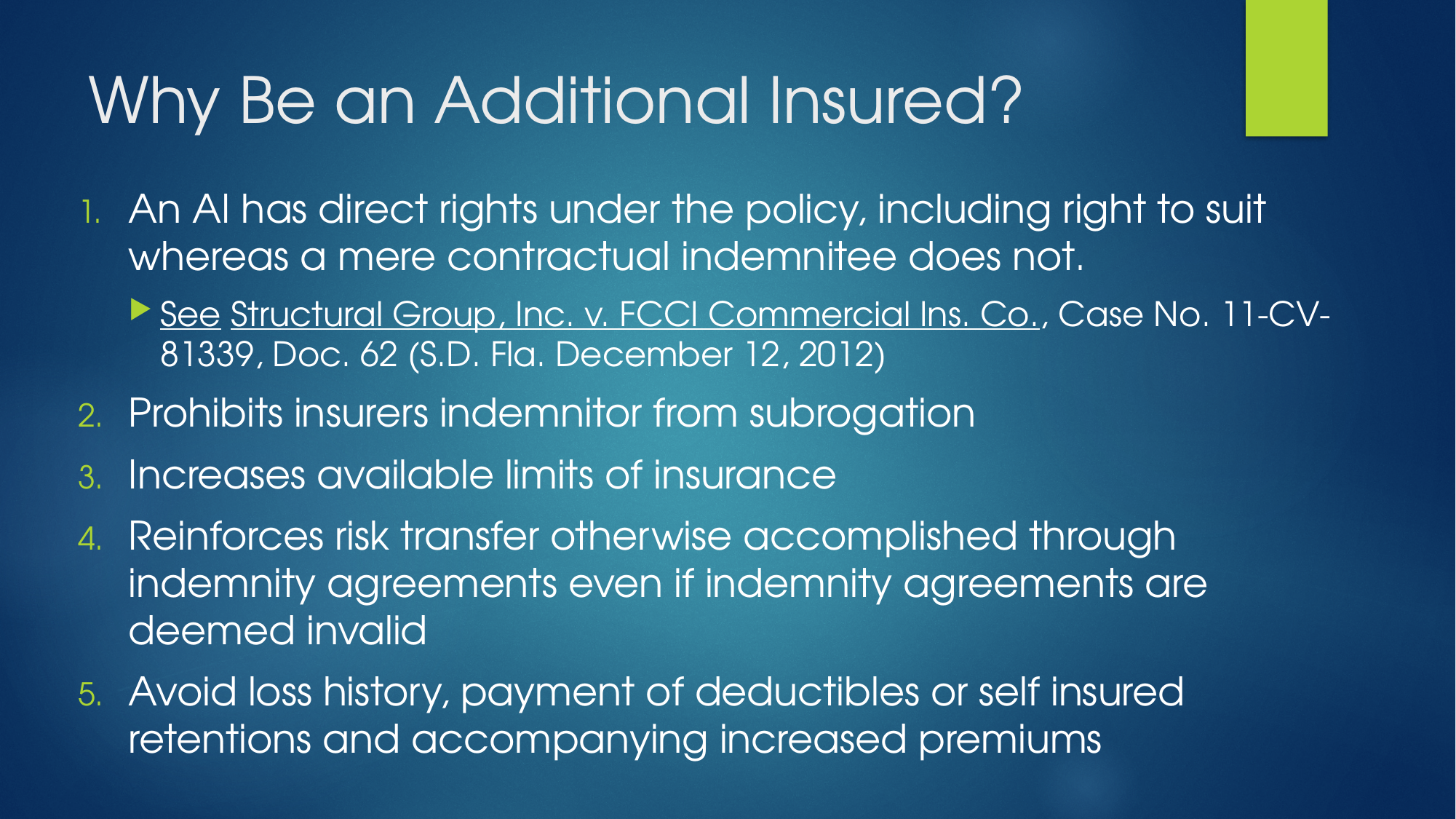

# Why Be an Additional Insured?
An AI has direct rights under the policy, including right to suit whereas a mere contractual indemnitee does not.
See Structural Group, Inc. v. FCCI Commercial Ins. Co., Case No. 11-CV- 81339, Doc. 62 (S.D. Fla. December 12, 2012)
Prohibits insurers indemnitor from subrogation
Increases available limits of insurance
Reinforces risk transfer otherwise accomplished through indemnity agreements even if indemnity agreements are deemed invalid
Avoid loss history, payment of deductibles or self insured retentions and accompanying increased premiums